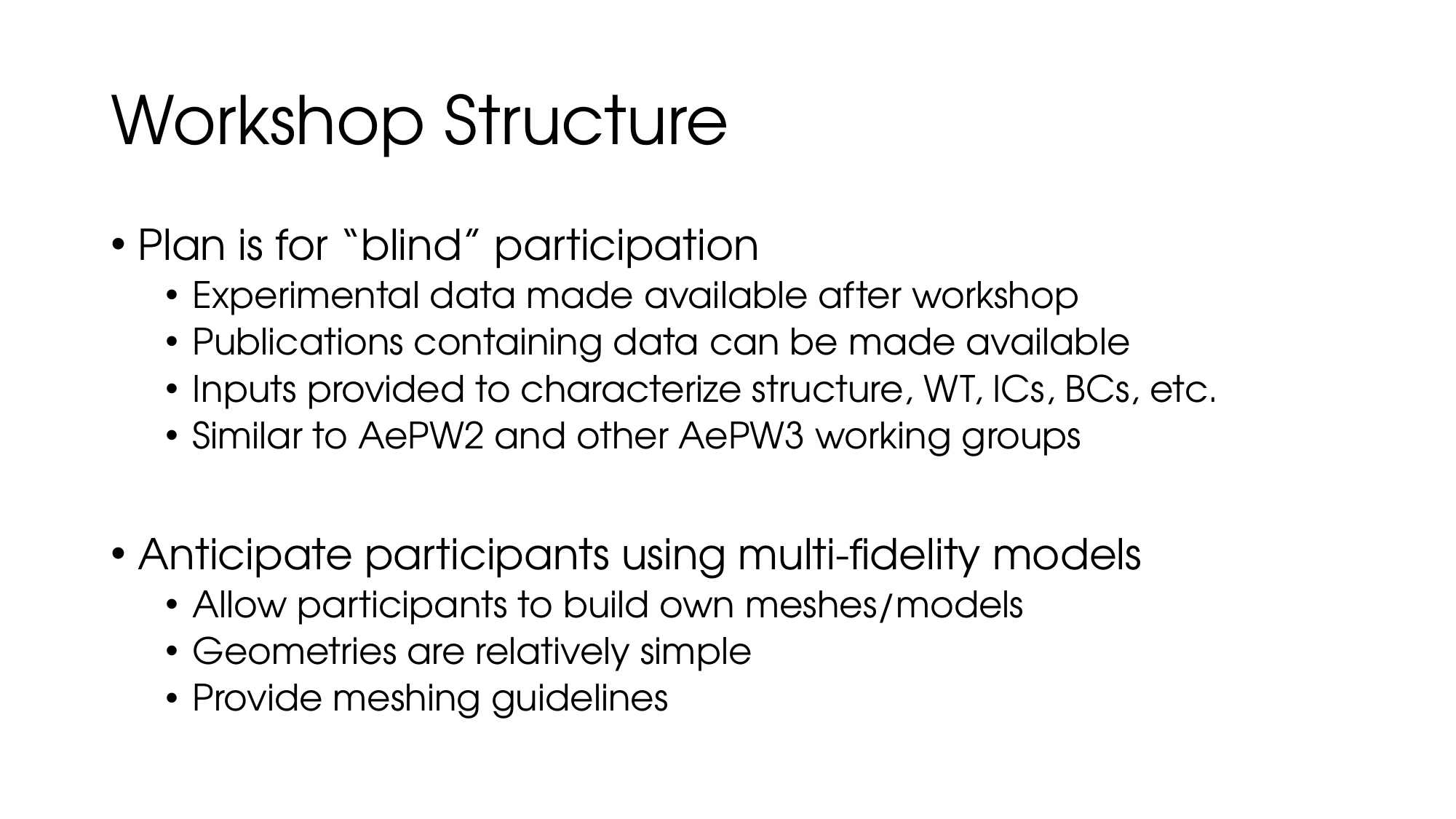

# Workshop Structure
Plan is for “blind” participation
Experimental data made available after workshop
Publications containing data can be made available
Inputs provided to characterize structure, WT, ICs, BCs, etc.
Similar to AePW2 and other AePW3 working groups

Anticipate participants using multi-fidelity models
Allow participants to build own meshes/models
Geometries are relatively simple
Provide meshing guidelines